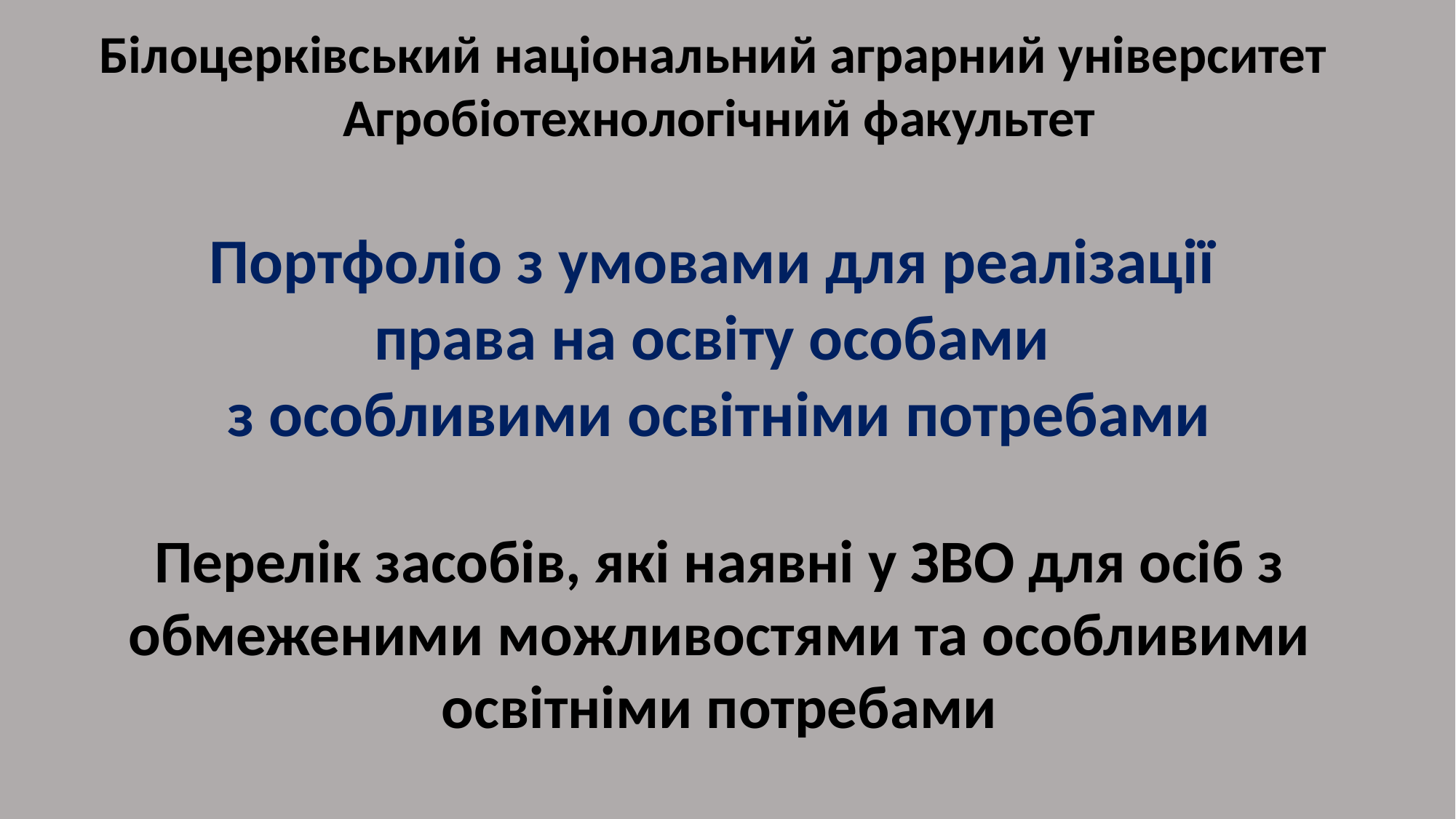

Білоцерківський національний аграрний університет
Агробіотехнологічний факультет

Портфоліо з умовами для реалізації
права на освіту особами
з особливими освітніми потребами

Перелік засобів, які наявні у ЗВО для осіб з обмеженими можливостями та особливими освітніми потребами